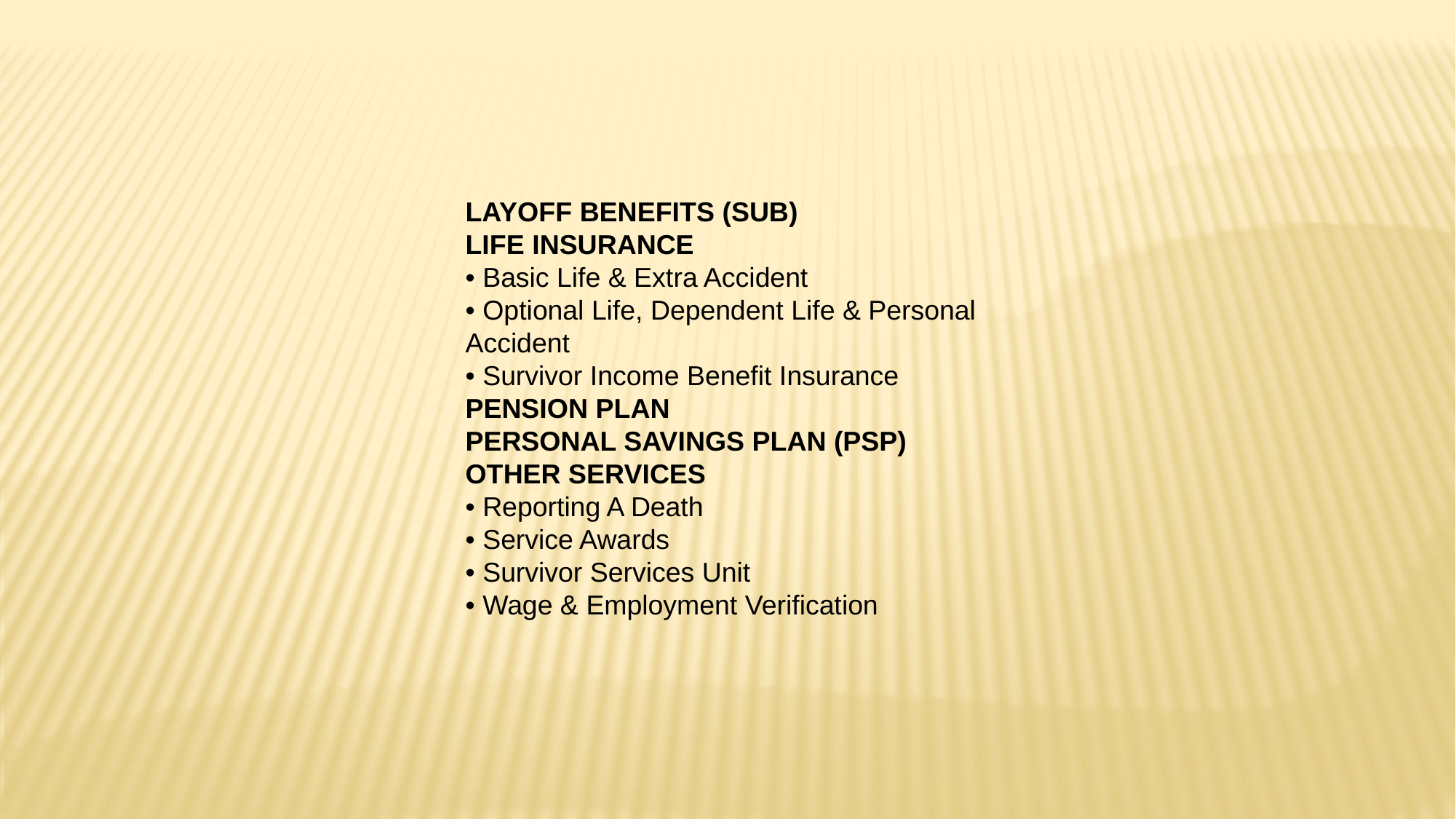

LAYOFF BENEFITS (SUB)
LIFE INSURANCE
• Basic Life & Extra Accident
• Optional Life, Dependent Life & Personal Accident
• Survivor Income Benefit Insurance
PENSION PLAN
PERSONAL SAVINGS PLAN (PSP)
OTHER SERVICES
• Reporting A Death
• Service Awards
• Survivor Services Unit
• Wage & Employment Verification